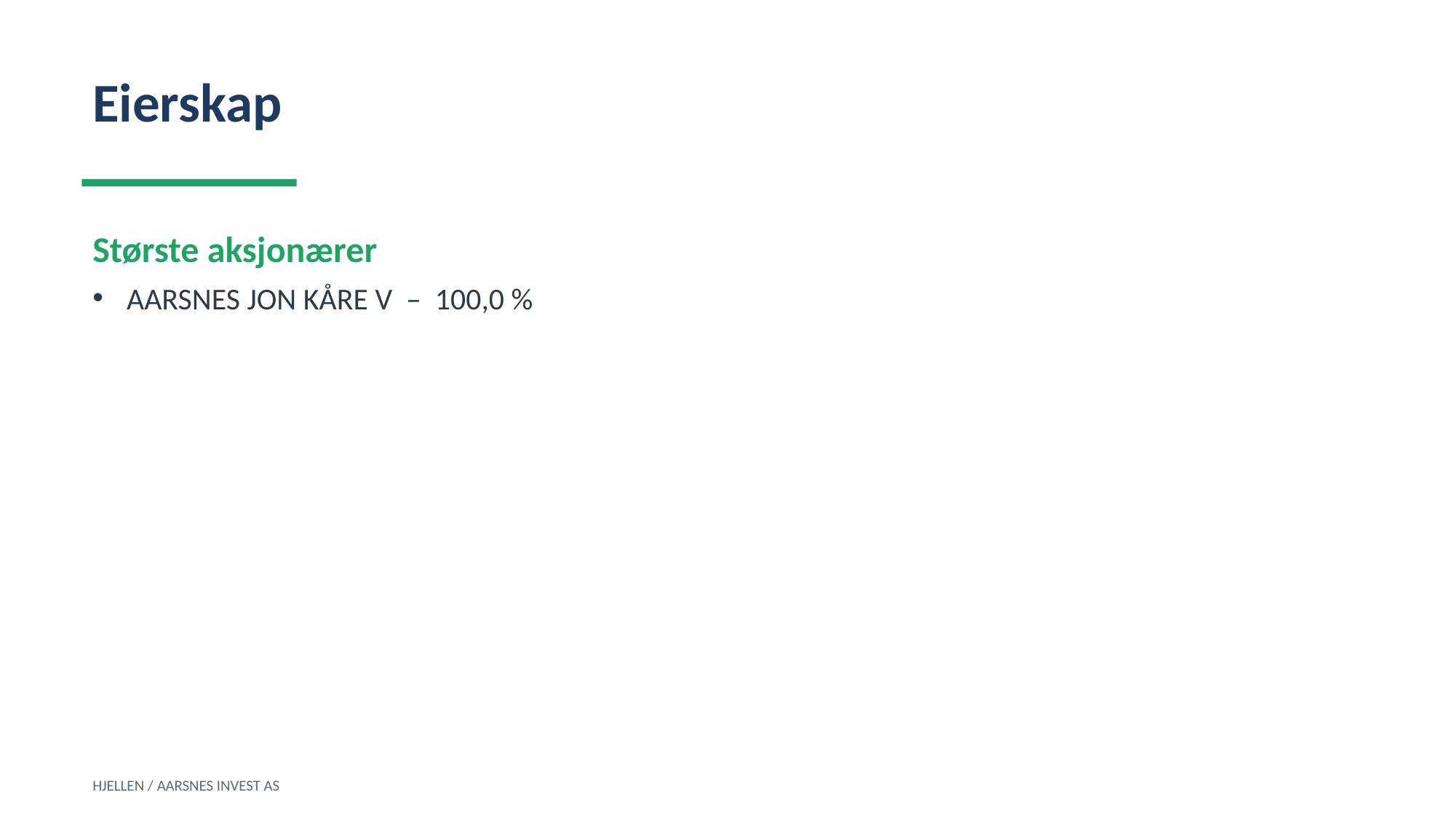

Eierskap

Største aksjonærer
AARSNES JON KÅRE V  –  100,0 %
HJELLEN / AARSNES INVEST AS